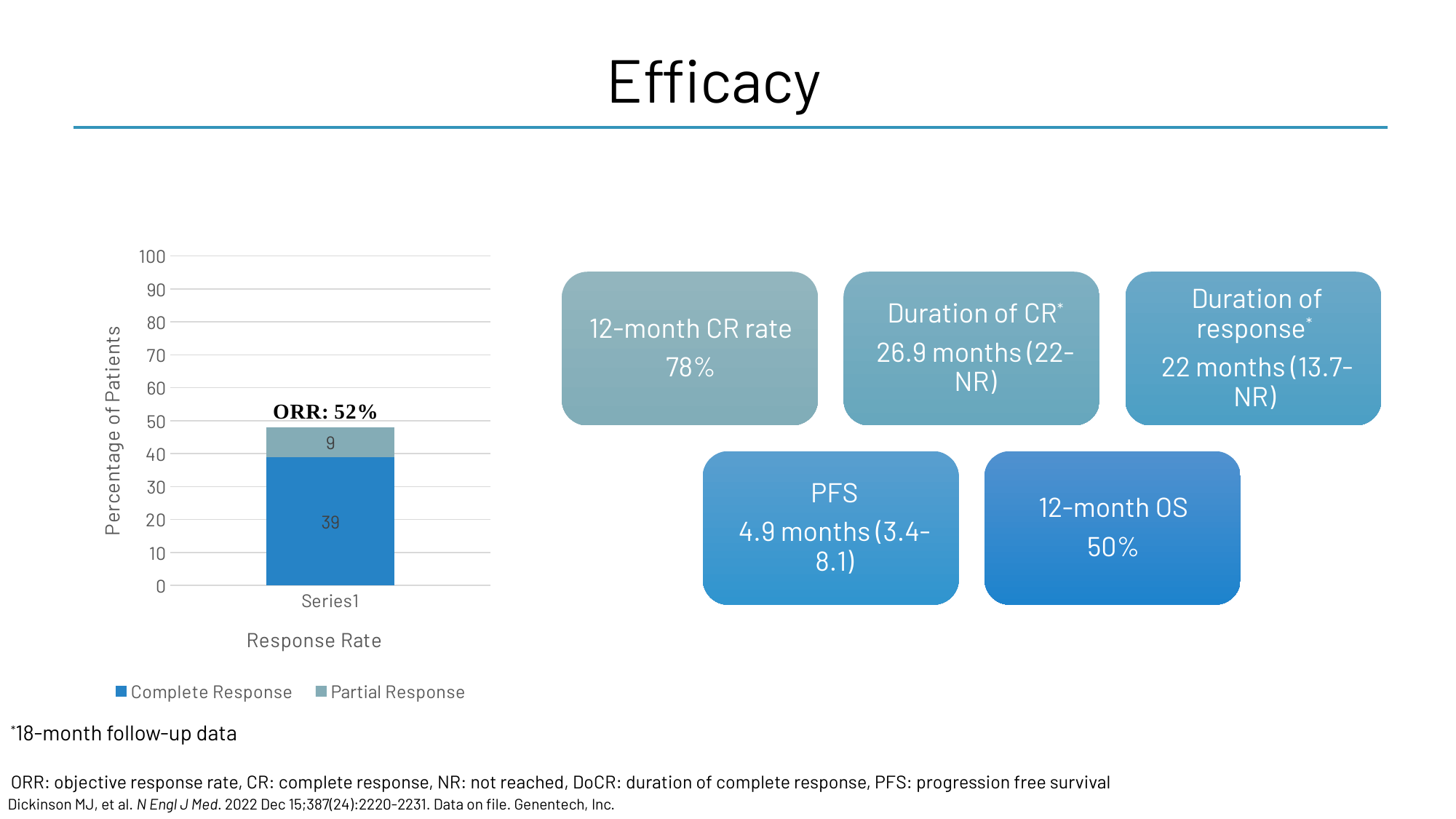

# Efficacy
12-month CR rate
78%
Duration of CR*
26.9 months (22-NR)
Duration of response*
22 months (13.7-NR)
PFS
4.9 months (3.4-8.1)
12-month OS
50%

### Chart

| Category | Complete Response | Partial Response |
|---|---|---|
|  | 39.0 | 9.0 |
*18-month follow-up data

ORR: objective response rate, CR: complete response, NR: not reached, DoCR: duration of complete response, PFS: progression free survival
Dickinson MJ, et al. N Engl J Med. 2022 Dec 15;387(24):2220-2231. Data on file. Genentech, Inc.